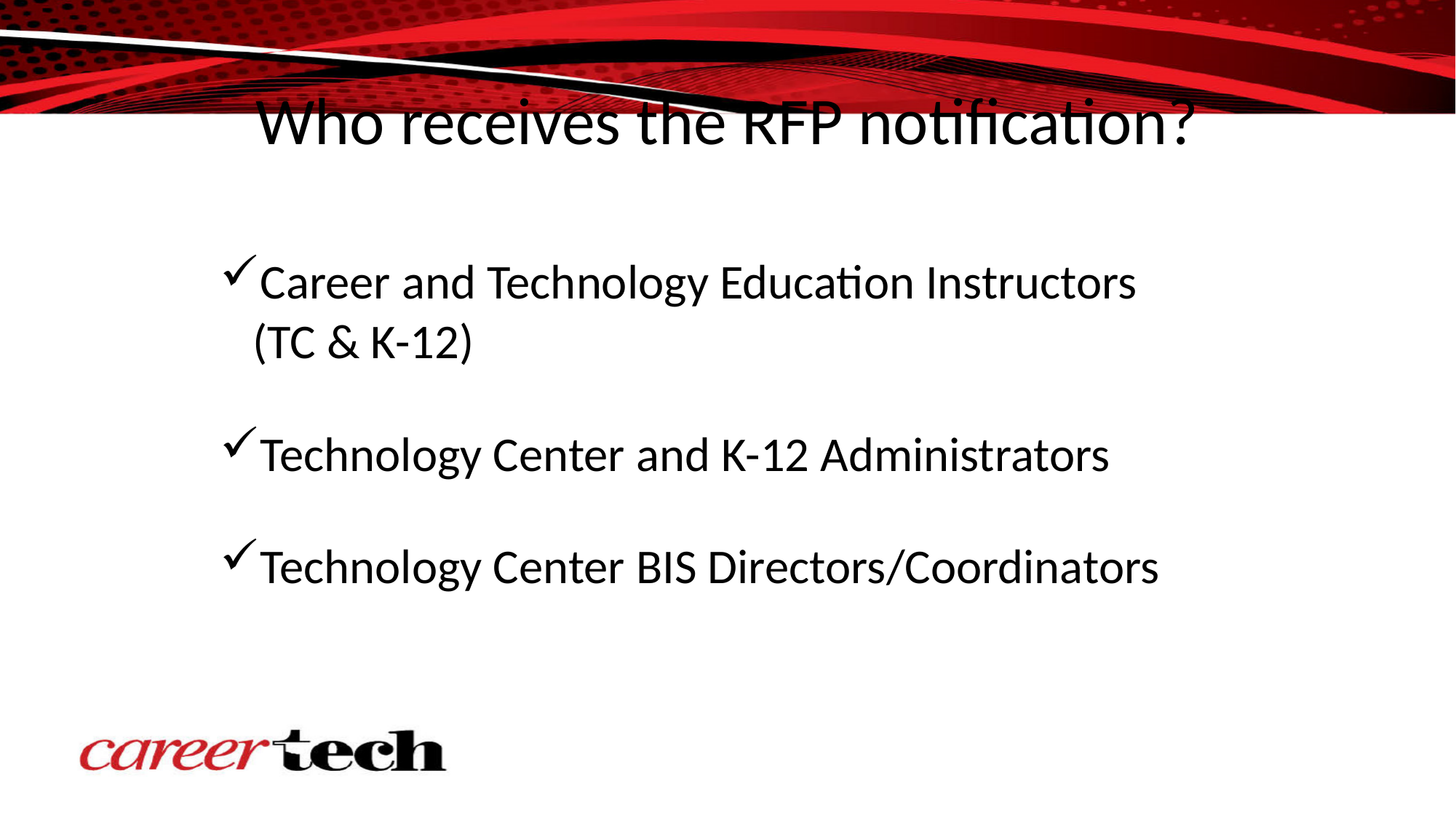

# Who receives the RFP notification?

Career and Technology Education Instructors
   (TC & K-12)
Technology Center and K-12 Administrators
Technology Center BIS Directors/Coordinators